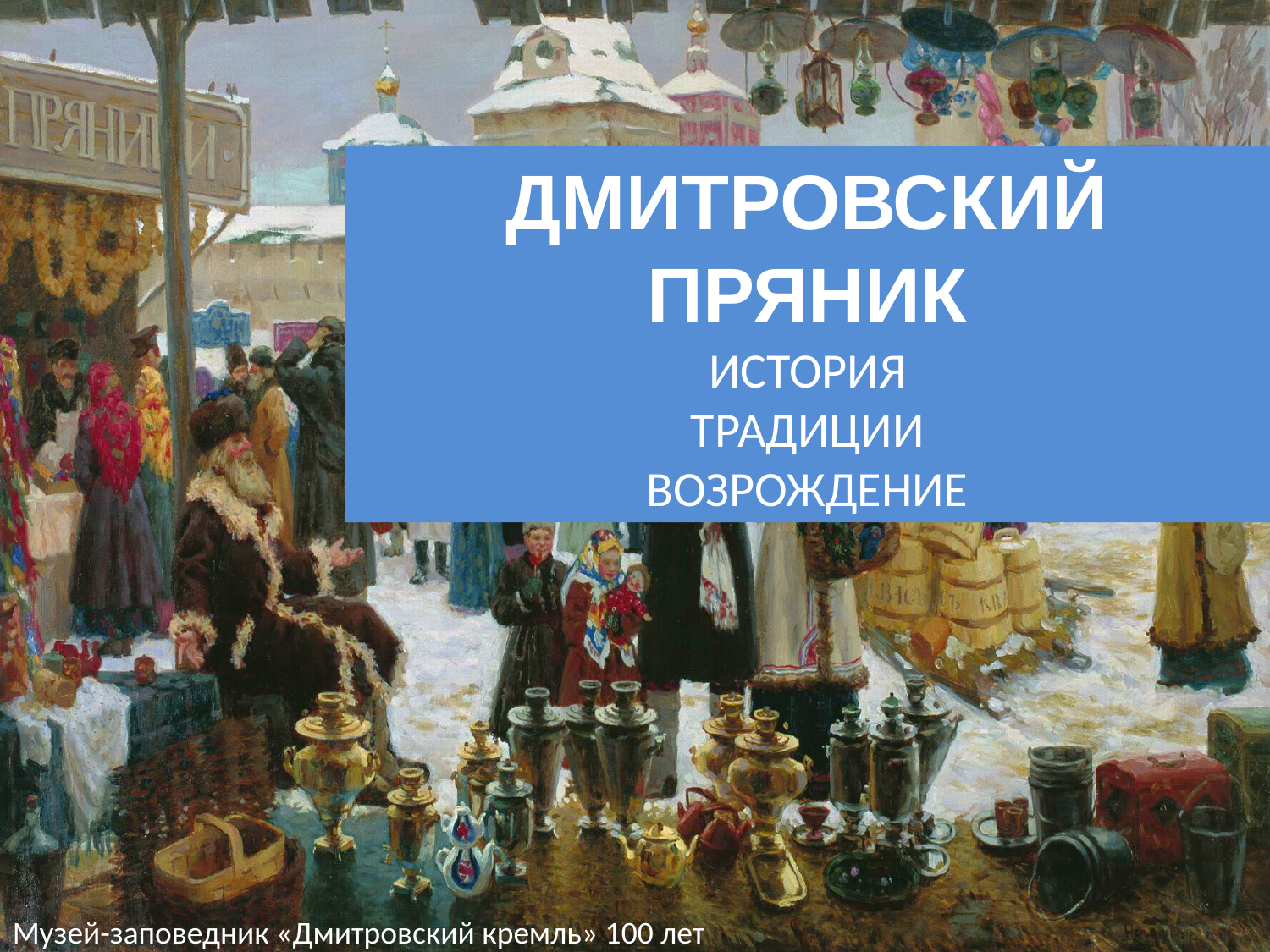

ДМИТРОВСКИЙ ПРЯНИК
ИСТОРИЯ
ТРАДИЦИИ
ВОЗРОЖДЕНИЕ
Музей-заповедник «Дмитровский кремль» 100 лет